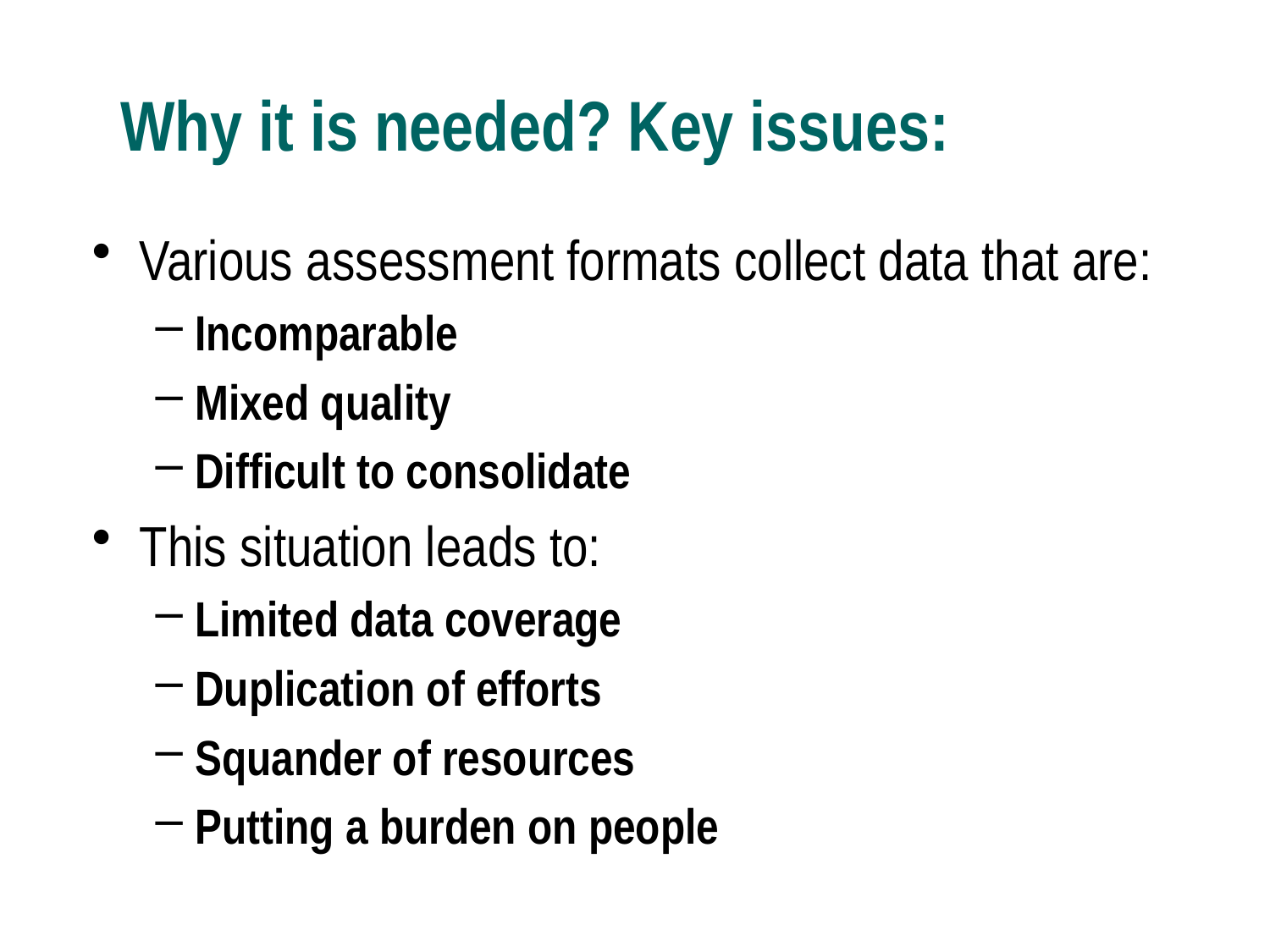

# Why it is needed? Key issues:
Various assessment formats collect data that are:
Incomparable
Mixed quality
Difficult to consolidate
This situation leads to:
Limited data coverage
Duplication of efforts
Squander of resources
Putting a burden on people